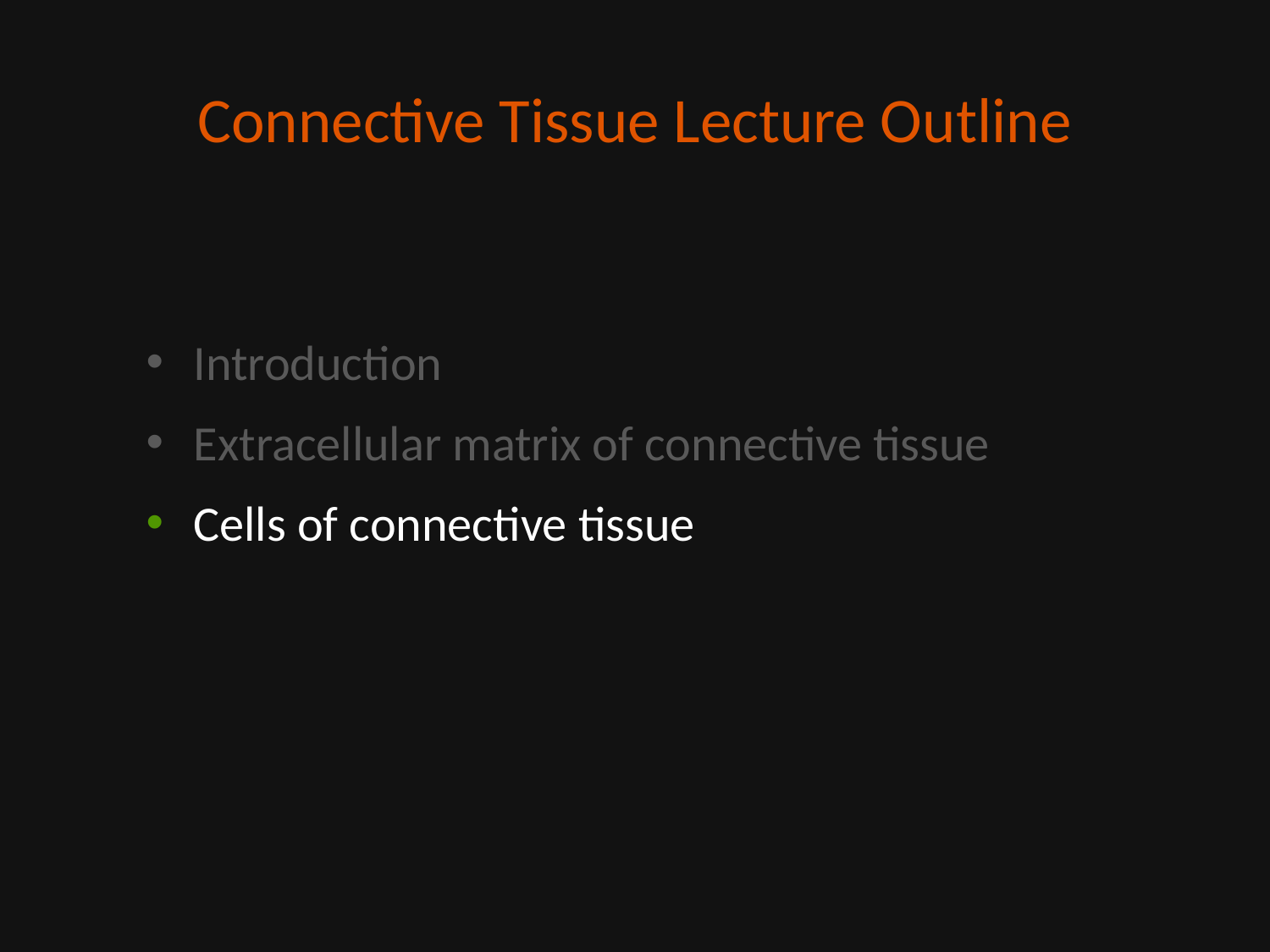

# Connective Tissue Lecture Outline
Introduction
Extracellular matrix of connective tissue
Cells of connective tissue